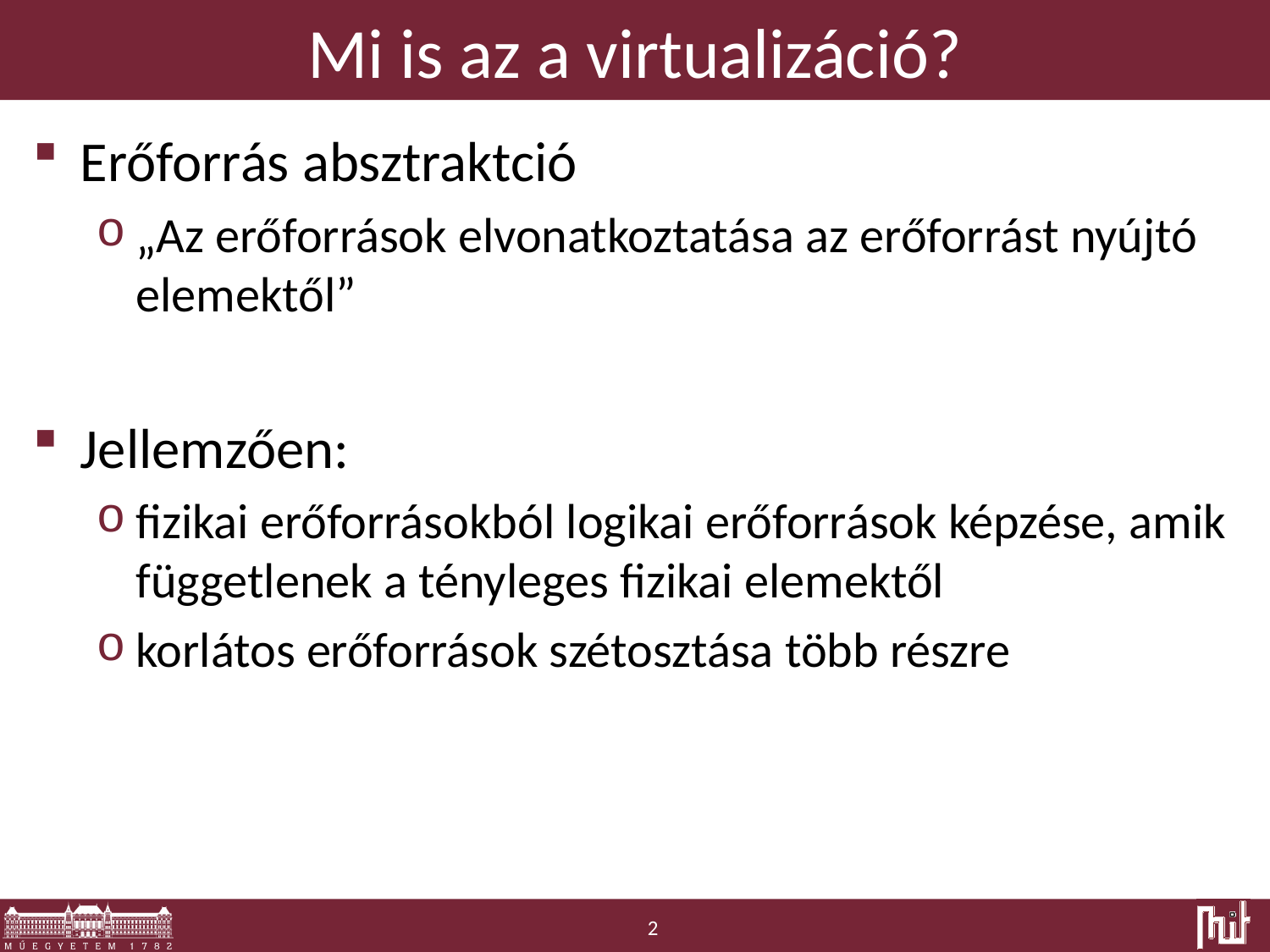

# Mi is az a virtualizáció?
Erőforrás absztraktció
„Az erőforrások elvonatkoztatása az erőforrást nyújtó elemektől”

Jellemzően:
fizikai erőforrásokból logikai erőforrások képzése, amik függetlenek a tényleges fizikai elemektől
korlátos erőforrások szétosztása több részre

2